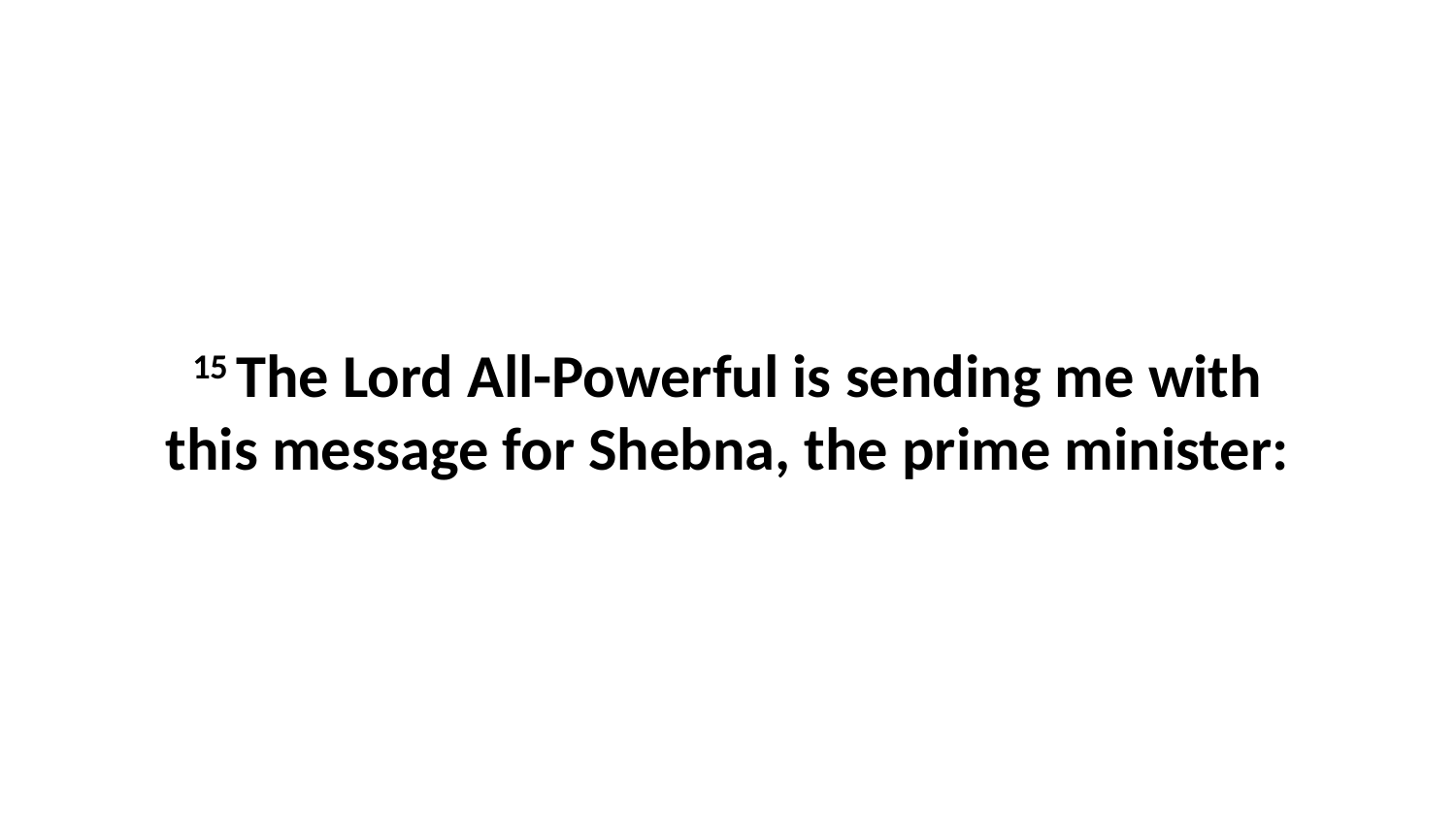

15 The Lord All-Powerful is sending me with this message for Shebna, the prime minister: